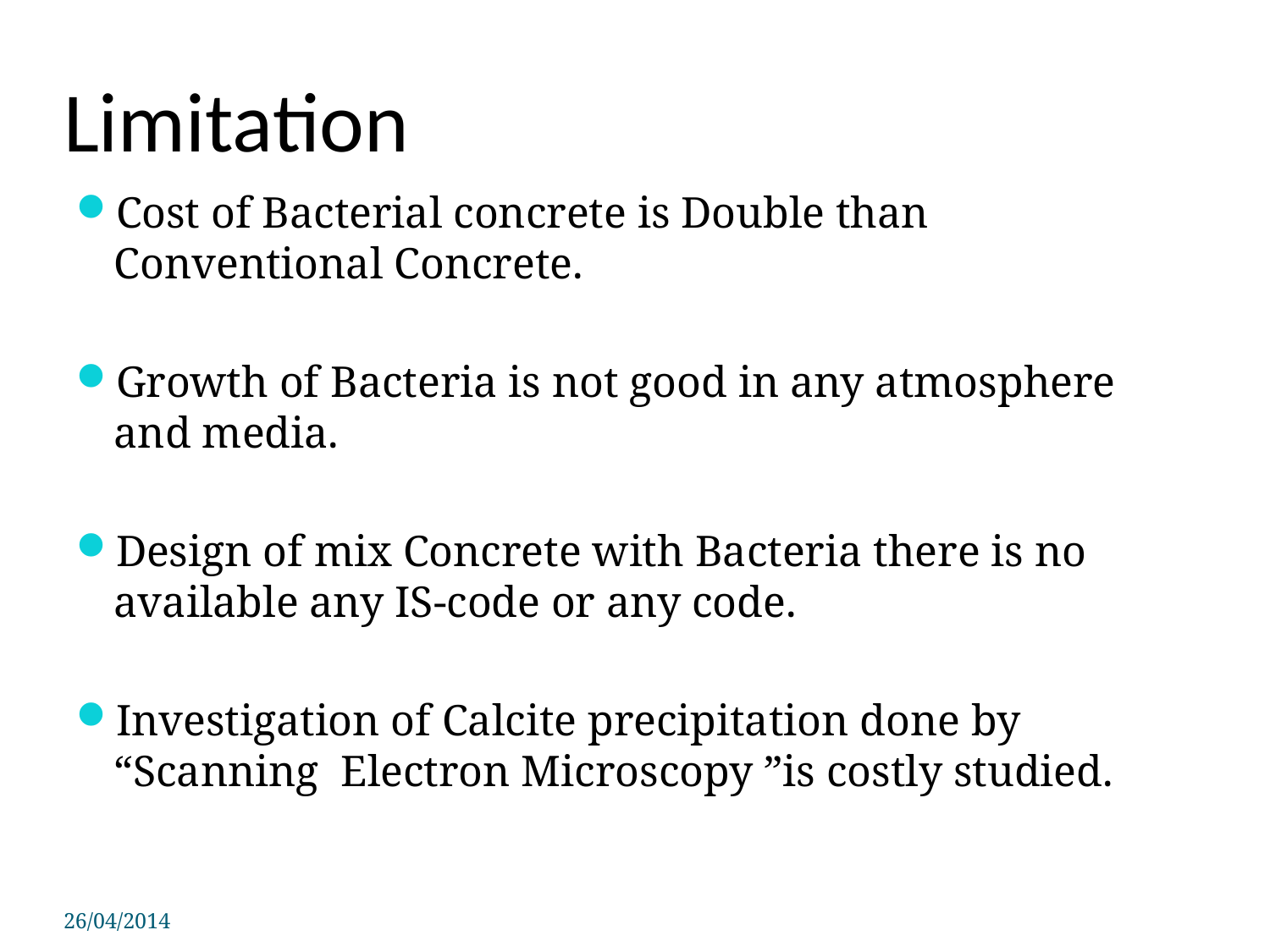

# Limitation
Cost of Bacterial concrete is Double than Conventional Concrete.

Growth of Bacteria is not good in any atmosphere and media.

Design of mix Concrete with Bacteria there is no available any IS-code or any code.

Investigation of Calcite precipitation done by “Scanning  Electron Microscopy ”is costly studied.
26/04/2014
PSIT COE Kanpur